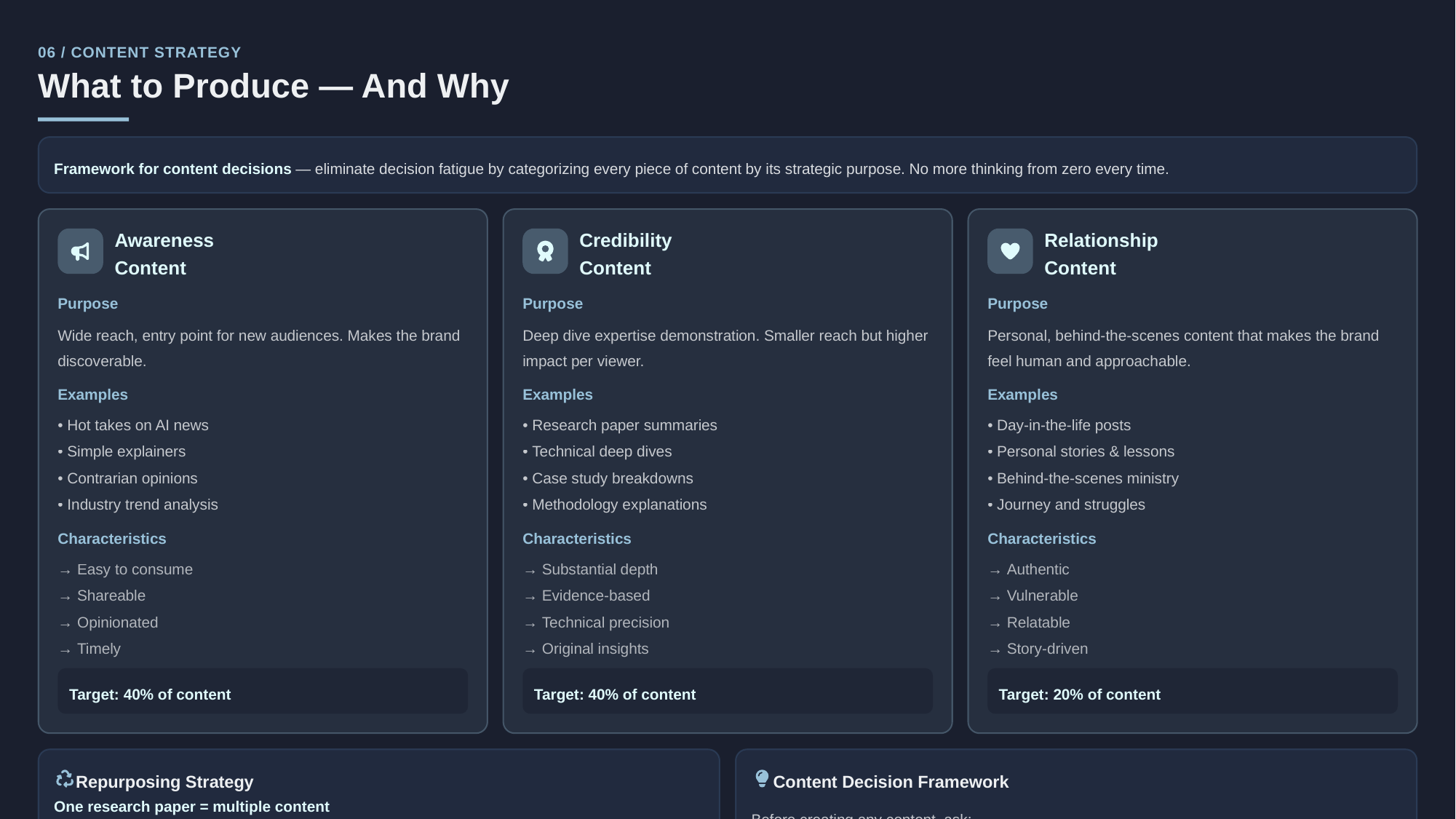

06 / CONTENT STRATEGY
What to Produce — And Why

Framework for content decisions — eliminate decision fatigue by categorizing every piece of content by its strategic purpose. No more thinking from zero every time.

Awareness Content
Credibility Content
Relationship Content

Purpose
Purpose
Purpose
Wide reach, entry point for new audiences. Makes the brand discoverable.
Deep dive expertise demonstration. Smaller reach but higher impact per viewer.
Personal, behind-the-scenes content that makes the brand feel human and approachable.
Examples
Examples
Examples
• Hot takes on AI news
• Research paper summaries
• Day-in-the-life posts
• Simple explainers
• Technical deep dives
• Personal stories & lessons
• Contrarian opinions
• Case study breakdowns
• Behind-the-scenes ministry
• Industry trend analysis
• Methodology explanations
• Journey and struggles
Characteristics
Characteristics
Characteristics
→ Easy to consume
→ Substantial depth
→ Authentic
→ Shareable
→ Evidence-based
→ Vulnerable
→ Opinionated
→ Technical precision
→ Relatable
→ Timely
→ Original insights
→ Story-driven

Target: 40% of content
Target: 40% of content
Target: 20% of content

Repurposing Strategy
Content Decision Framework

Before creating any content, ask:
One research paper = multiple content pieces:
1. LinkedIn carousel (key findings)
Q1:
Which audience is this for?
2. Newsletter deep dive (full analysis)
Q2:
Which brand pillar does it support?
3. Twitter/X thread (provocative takeaways)
Q3:
What type of content is this?
4. Speaking material (presentation slides)
Q4:
Can this be repurposed?
5. Blog post (SEO-optimized summary)